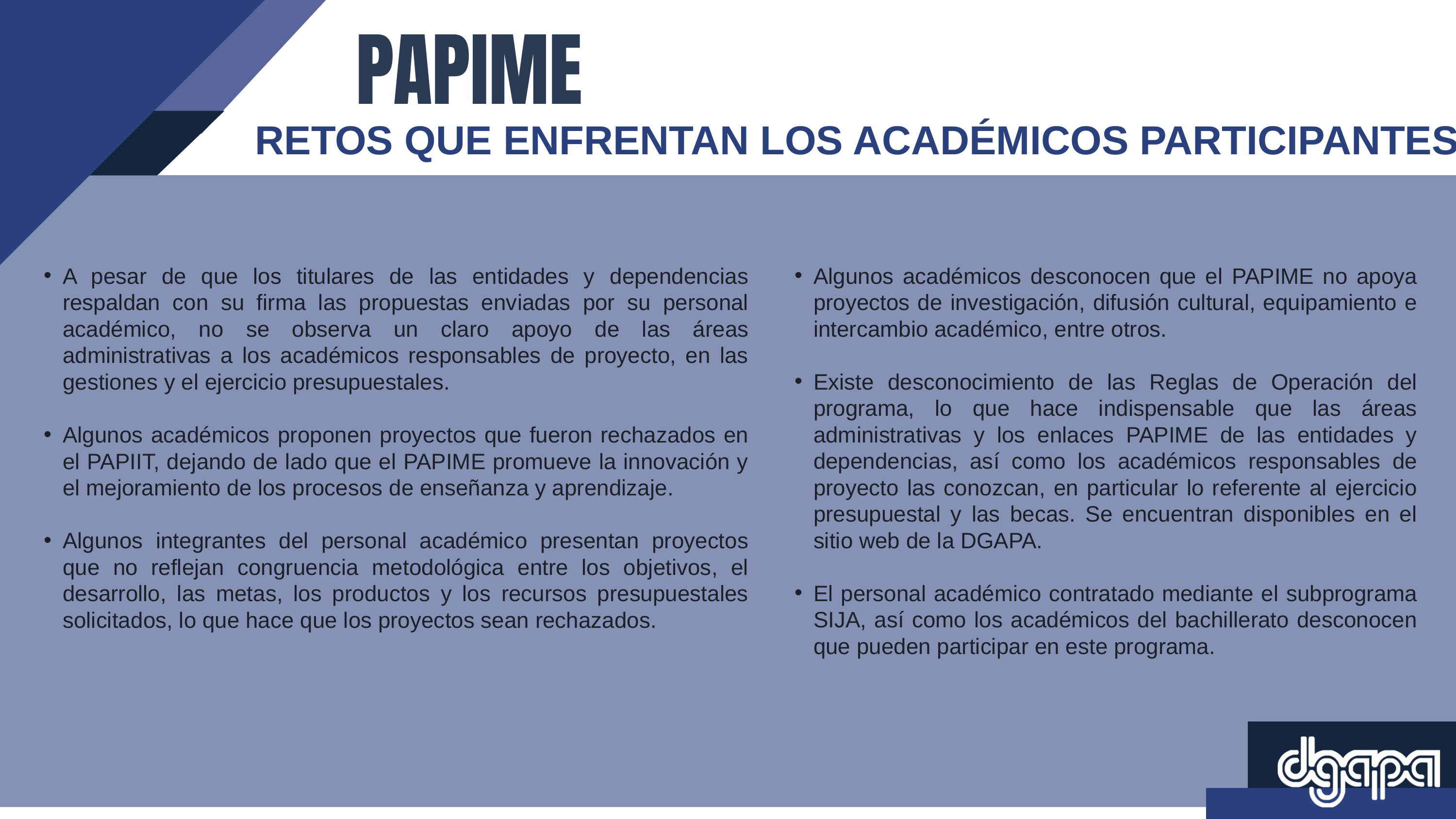

PAPIME
RETOS QUE ENFRENTAN LOS ACADÉMICOS PARTICIPANTES:

A pesar de que los titulares de las entidades y dependencias respaldan con su firma las propuestas enviadas por su personal académico, no se observa un claro apoyo de las áreas administrativas a los académicos responsables de proyecto, en las gestiones y el ejercicio presupuestales.

Algunos académicos proponen proyectos que fueron rechazados en el PAPIIT, dejando de lado que el PAPIME promueve la innovación y el mejoramiento de los procesos de enseñanza y aprendizaje.

Algunos integrantes del personal académico presentan proyectos que no reflejan congruencia metodológica entre los objetivos, el desarrollo, las metas, los productos y los recursos presupuestales solicitados, lo que hace que los proyectos sean rechazados.

Algunos académicos desconocen que el PAPIME no apoya proyectos de investigación, difusión cultural, equipamiento e intercambio académico, entre otros.

Existe desconocimiento de las Reglas de Operación del programa, lo que hace indispensable que las áreas administrativas y los enlaces PAPIME de las entidades y dependencias, así como los académicos responsables de proyecto las conozcan, en particular lo referente al ejercicio presupuestal y las becas. Se encuentran disponibles en el sitio web de la DGAPA.

El personal académico contratado mediante el subprograma SIJA, así como los académicos del bachillerato desconocen que pueden participar en este programa.